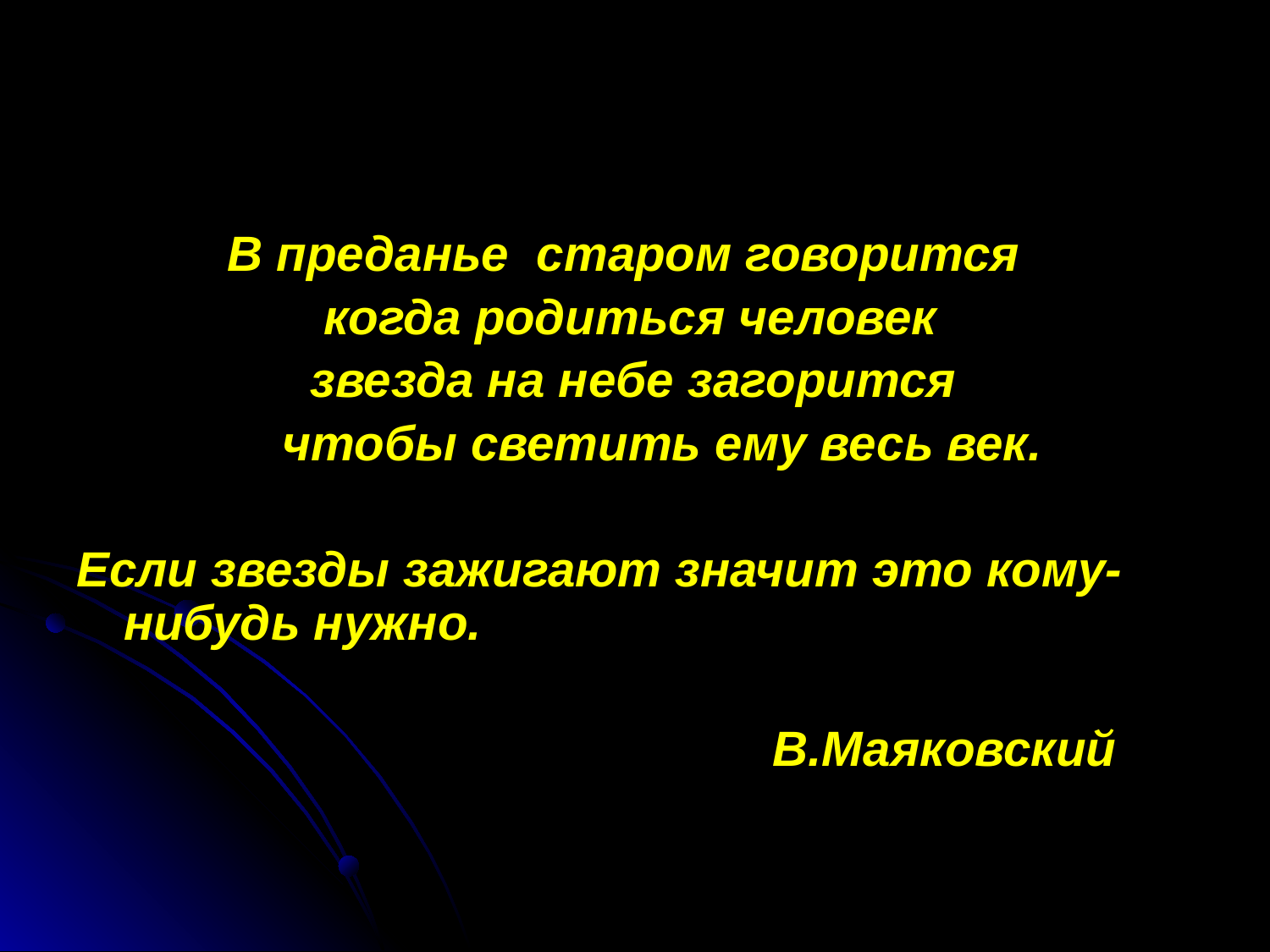

В преданье  старом говорится
                  когда родиться человек
                 звезда на небе загорится
               чтобы светить ему весь век.

Если звезды зажигают значит это кому-нибудь нужно.

						 В.Маяковский